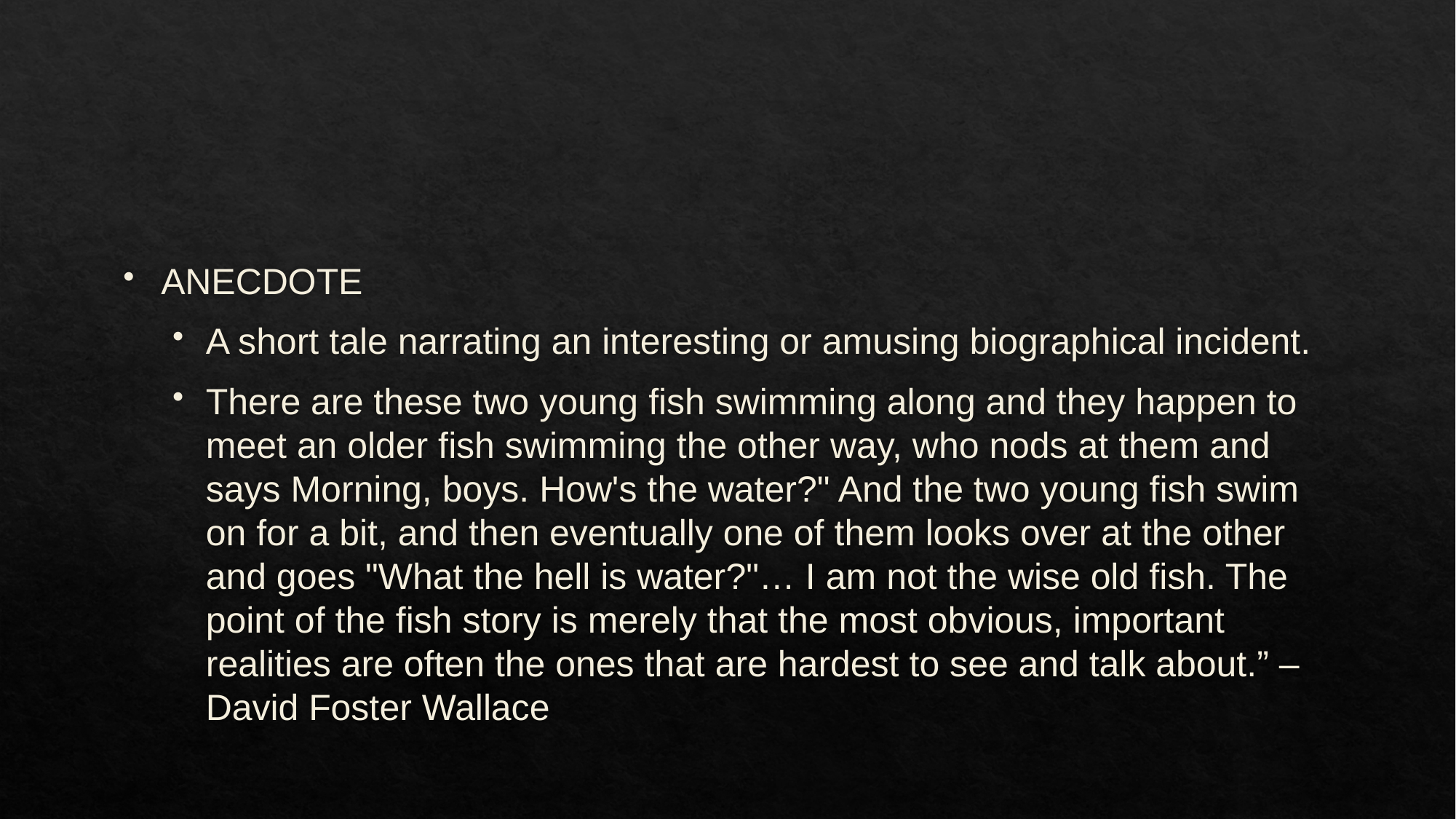

#
ANECDOTE
A short tale narrating an interesting or amusing biographical incident.
There are these two young fish swimming along and they happen to meet an older fish swimming the other way, who nods at them and says Morning, boys. How's the water?" And the two young fish swim on for a bit, and then eventually one of them looks over at the other and goes "What the hell is water?"… I am not the wise old fish. The point of the fish story is merely that the most obvious, important realities are often the ones that are hardest to see and talk about.” – David Foster Wallace